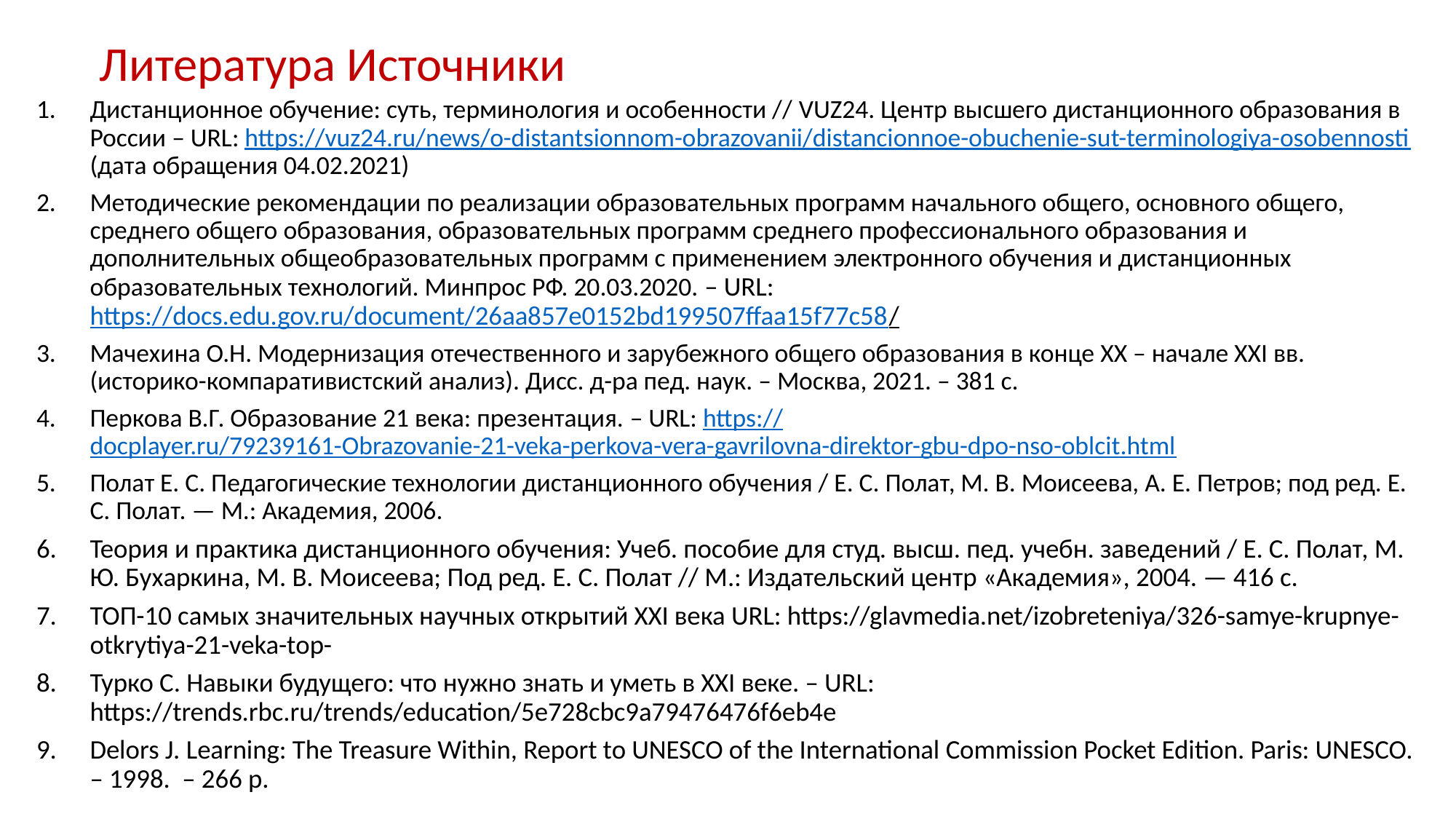

# Литература Источники
Дистанционное обучение: суть, терминология и особенности // VUZ24. Центр высшего дистанционного образования в России – URL: https://vuz24.ru/news/o-distantsionnom-obrazovanii/distancionnoe-obuchenie-sut-terminologiya-osobennosti (дата обращения 04.02.2021)
Методические рекомендации по реализации образовательных программ начального общего, основного общего, среднего общего образования, образовательных программ среднего профессионального образования и дополнительных общеобразовательных программ с применением электронного обучения и дистанционных образовательных технологий. Минпрос РФ. 20.03.2020. – URL: https://docs.edu.gov.ru/document/26aa857e0152bd199507ffaa15f77c58/
Мачехина О.Н. Модернизация отечественного и зарубежного общего образования в конце ХХ – начале ХХI вв. (историко-компаративистский анализ). Дисс. д-ра пед. наук. – Москва, 2021. – 381 с.
Перкова В.Г. Образование 21 века: презентация. – URL: https://docplayer.ru/79239161-Obrazovanie-21-veka-perkova-vera-gavrilovna-direktor-gbu-dpo-nso-oblcit.html
Полат Е. С. Педагогические технологии дистанционного обучения / Е. С. Полат, М. В. Моисеева, А. Е. Петров; под ред. Е. С. Полат. — М.: Академия, 2006.
Теория и практика дистанционного обучения: Учеб. пособие для студ. высш. пед. учебн. заведений / Е. С. Полат, М. Ю. Бухаркина, М. В. Моисеева; Под ред. Е. С. Полат // М.: Издательский центр «Академия», 2004. — 416 с.
ТОП-10 самых значительных научных открытий XXI века URL: https://glavmedia.net/izobreteniya/326-samye-krupnye-otkrytiya-21-veka-top-
Турко С. Навыки будущего: что нужно знать и уметь в XXI веке. – URL: https://trends.rbc.ru/trends/education/5e728cbc9a79476476f6eb4e
Delors J. Learning: The Treasure Within, Report to UNESCO of the International Commission Pocket Edition. Paris: UNESCO. – 1998.  – 266 p.